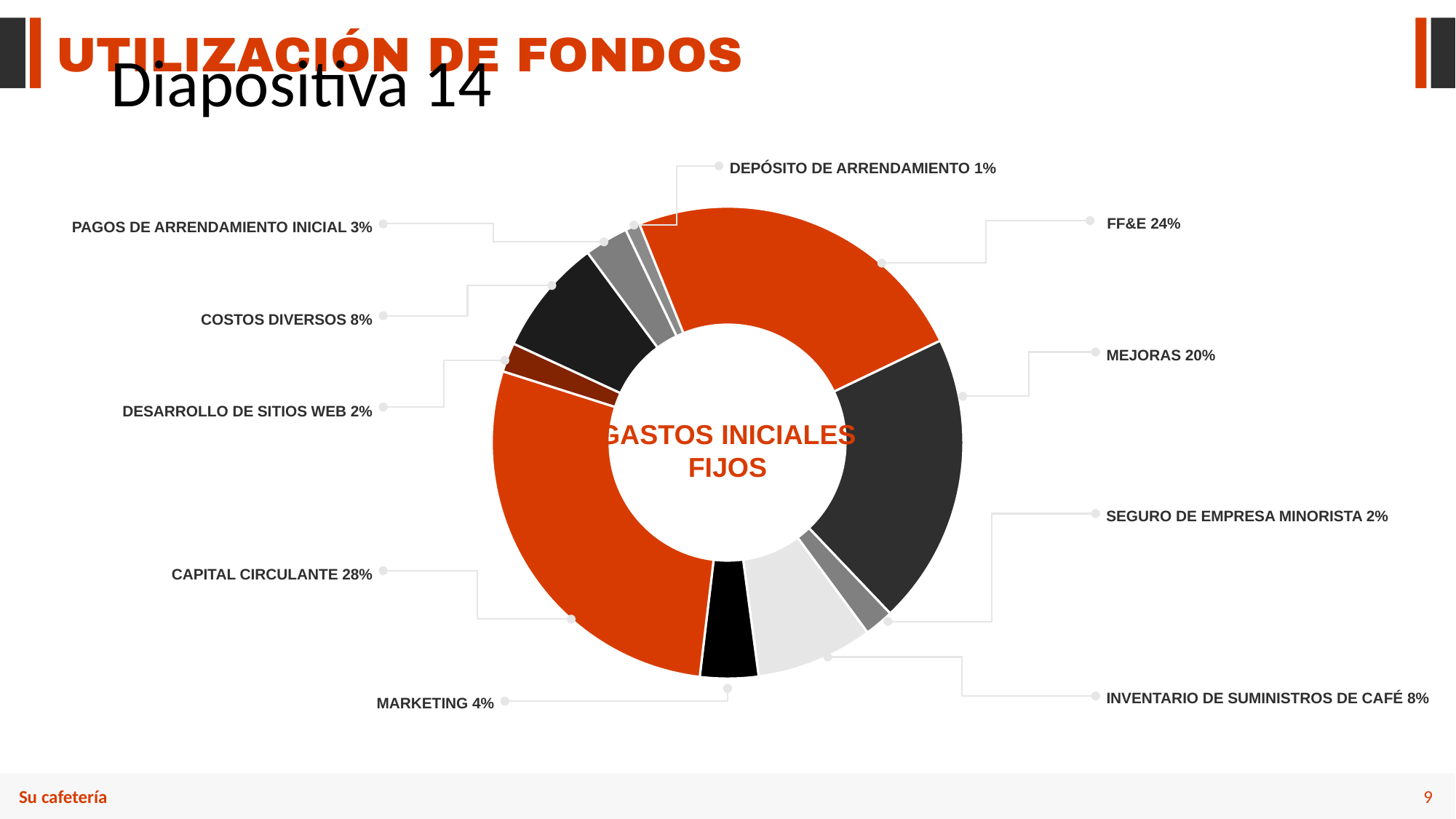

UTILIZACIÓN DE FONDOS
# Diapositiva 14
DEPÓSITO DE ARRENDAMIENTO 1%

### Chart

| Category | Columna1 |
|---|---|
| FF&E | 0.24 |
| MEJORAS | 0.2 |
| SEGURO DE EMPRESA MINORISTA | 0.02 |
| INVENTARIO DE SUMINISTROS DE CAFÉ | 0.08 |
| MARKETING | 0.04 |
| CAPITAL CIRCULANTE | 0.28 |
| DESARROLLO DE SITIO WEB | 0.02 |
| COSTOS DIVERSOS | 0.08 |
| PAGOS DE ARRENDAMIENTO INICIAL | 0.03 |
| DEPÓSITO DE ARRENDAMIENTO | 0.01 |
FF&E 24%
PAGOS DE ARRENDAMIENTO INICIAL 3%
COSTOS DIVERSOS 8%
MEJORAS 20%
DESARROLLO DE SITIOS WEB 2%
GASTOS INICIALES FIJOS
SEGURO DE EMPRESA MINORISTA 2%
CAPITAL CIRCULANTE 28%
INVENTARIO DE SUMINISTROS DE CAFÉ 8%
MARKETING 4%